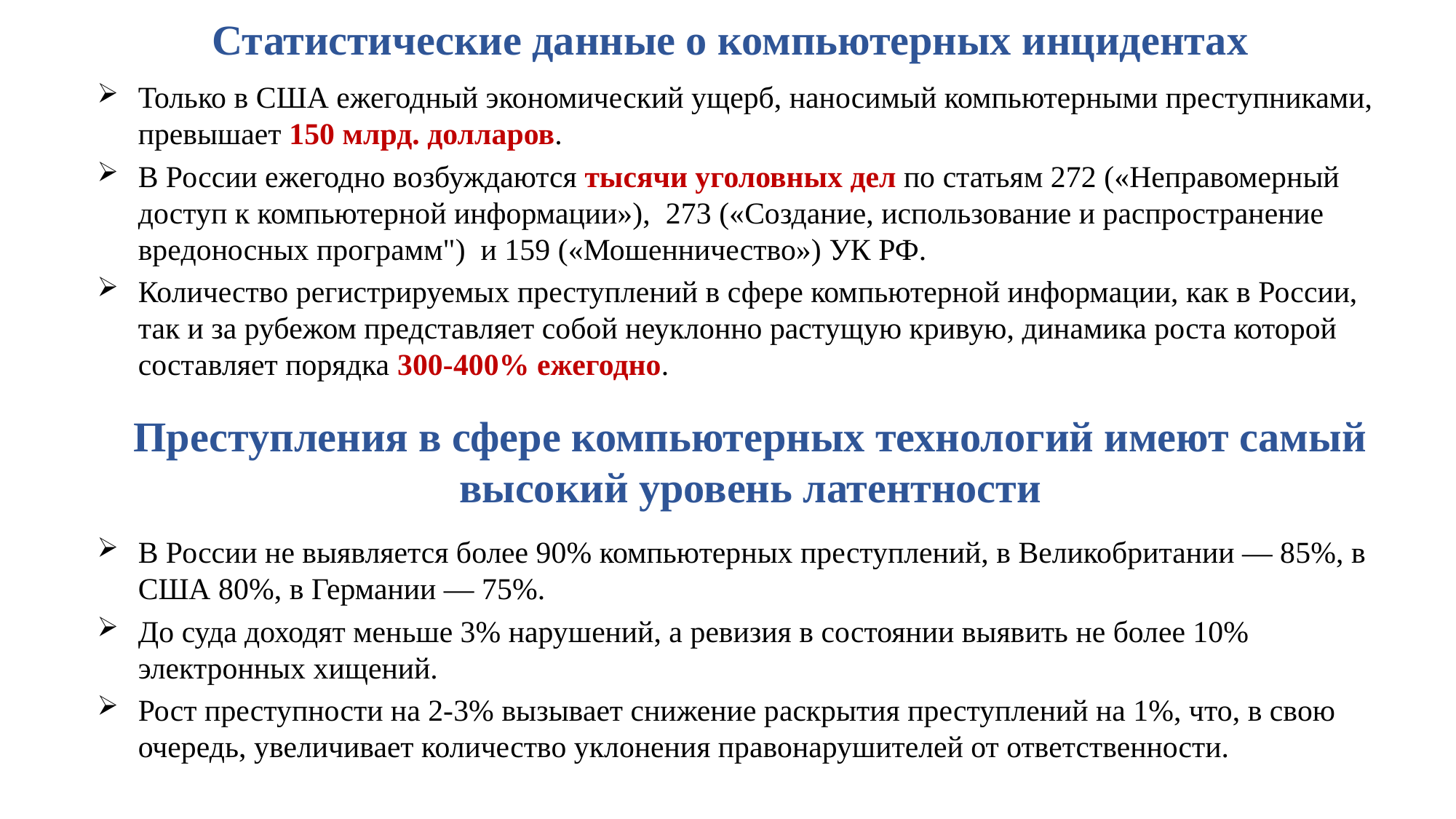

# Статистические данные о компьютерных инцидентах
Только в США ежегодный экономический ущерб, наносимый компьютерными преступниками, превышает 150 млрд. долларов.
В России ежегодно возбуждаются тысячи уголовных дел по статьям 272 («Неправомерный доступ к компьютерной информации»),  273 («Создание, использование и распространение вредоносных программ")  и 159 («Мошенничество») УК РФ.
Количество регистрируемых преступлений в сфере компьютерной информации, как в России, так и за рубежом представляет собой неуклонно растущую кривую, динамика роста которой составляет порядка 300-400% ежегодно.
Преступления в сфере компьютерных технологий имеют самый высокий уровень латентности
В России не выявляется более 90% компьютерных преступлений, в Великобритании — 85%, в США 80%, в Германии — 75%.
До суда доходят меньше 3% нарушений, а ревизия в состоянии выявить не более 10% электронных хищений.
Рост преступности на 2-3% вызывает снижение раскрытия преступлений на 1%, что, в свою очередь, увеличивает количество уклонения правонарушителей от ответственности.